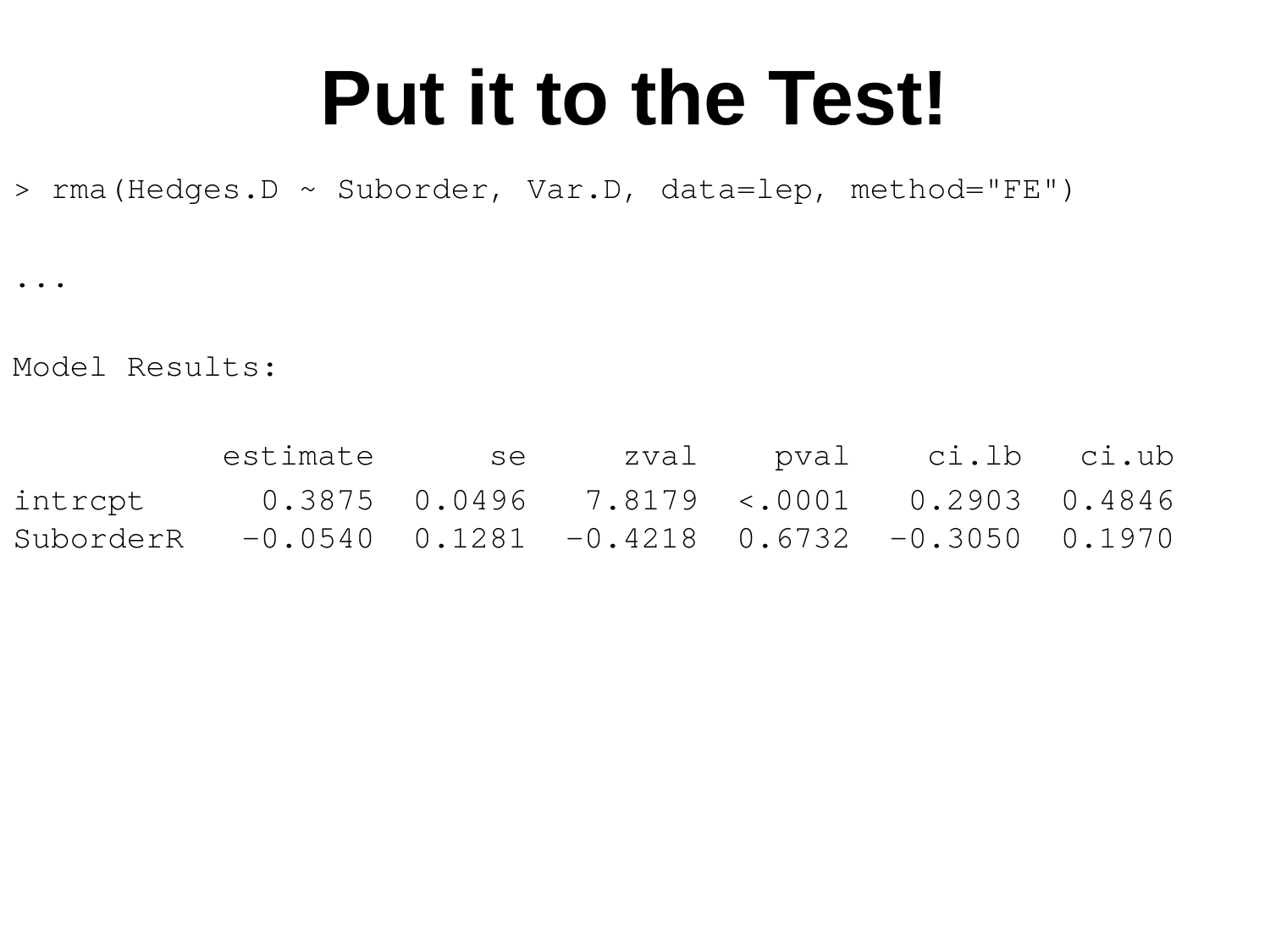

# Put it to the Test!
> rma(Hedges.D ~ Suborder, Var.D, data=lep, method="FE")

...

Model Results:

           estimate      se     zval    pval    ci.lb   ci.ub
intrcpt      0.3875  0.0496   7.8179  <.0001   0.2903  0.4846  SuborderR   -0.0540  0.1281  -0.4218  0.6732  -0.3050  0.1970